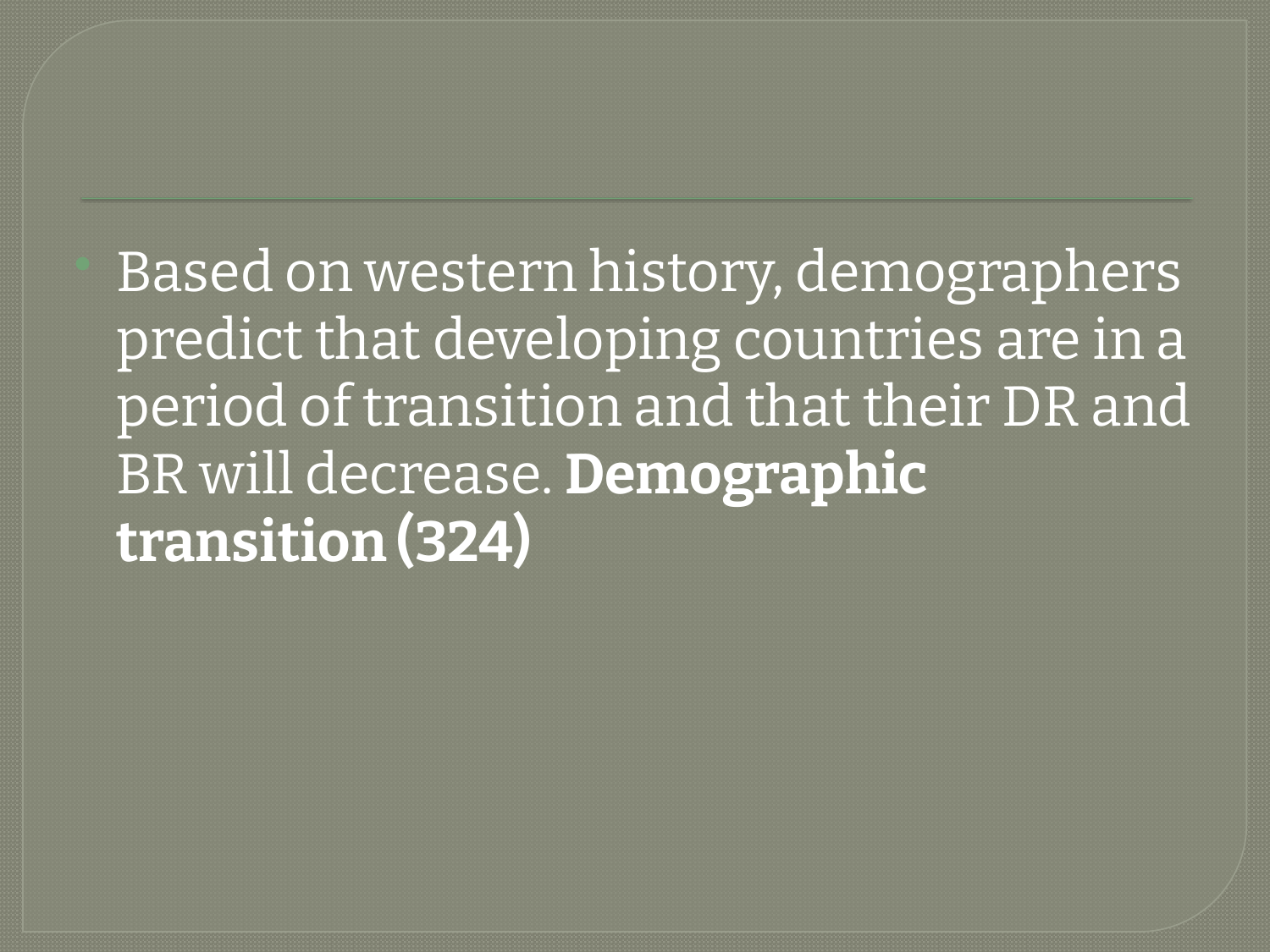

#
Based on western history, demographers predict that developing countries are in a period of transition and that their DR and BR will decrease. Demographic transition (324)